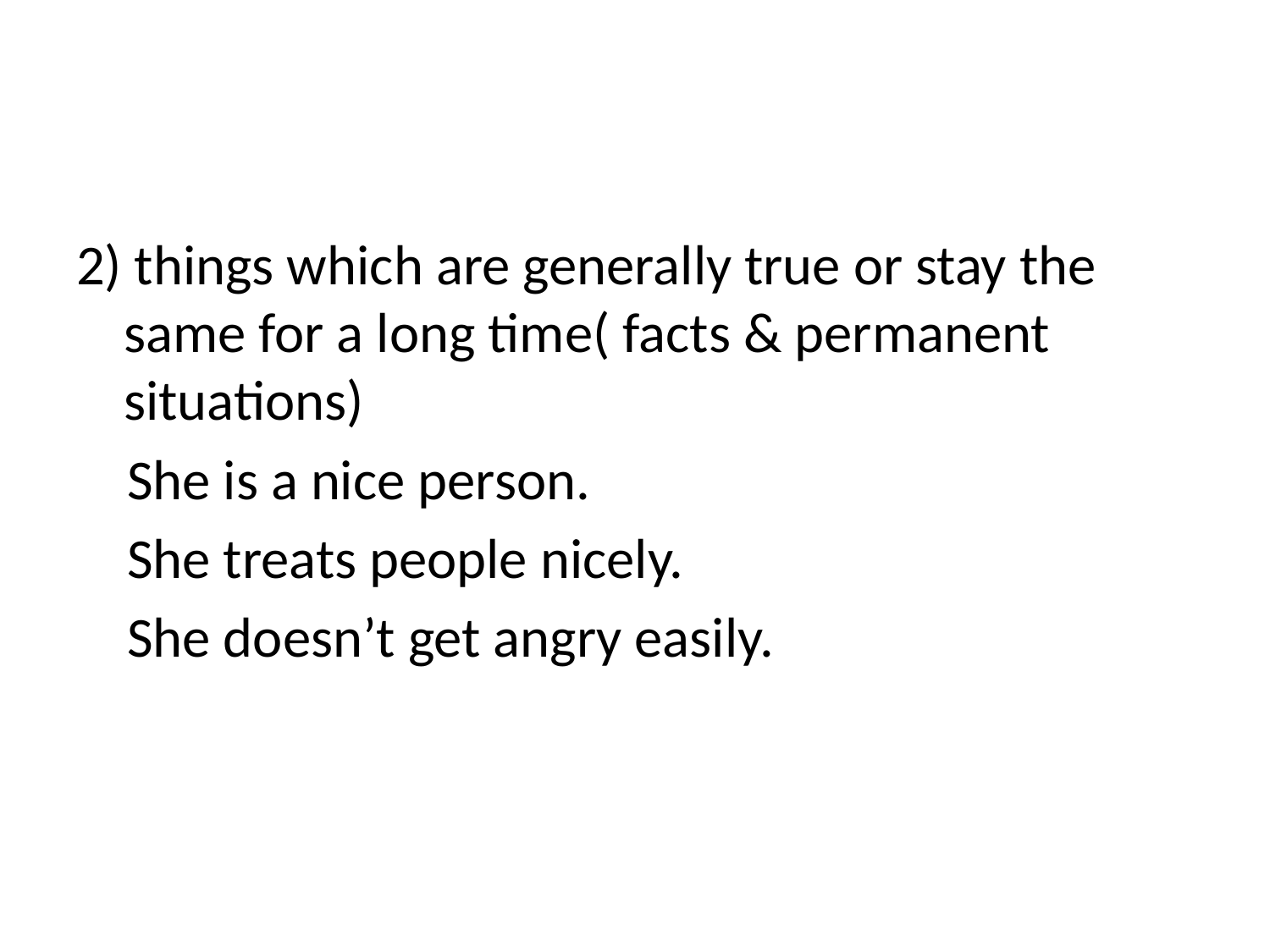

#
2) things which are generally true or stay the same for a long time( facts & permanent situations)
    She is a nice person.
    She treats people nicely.
    She doesn’t get angry easily.